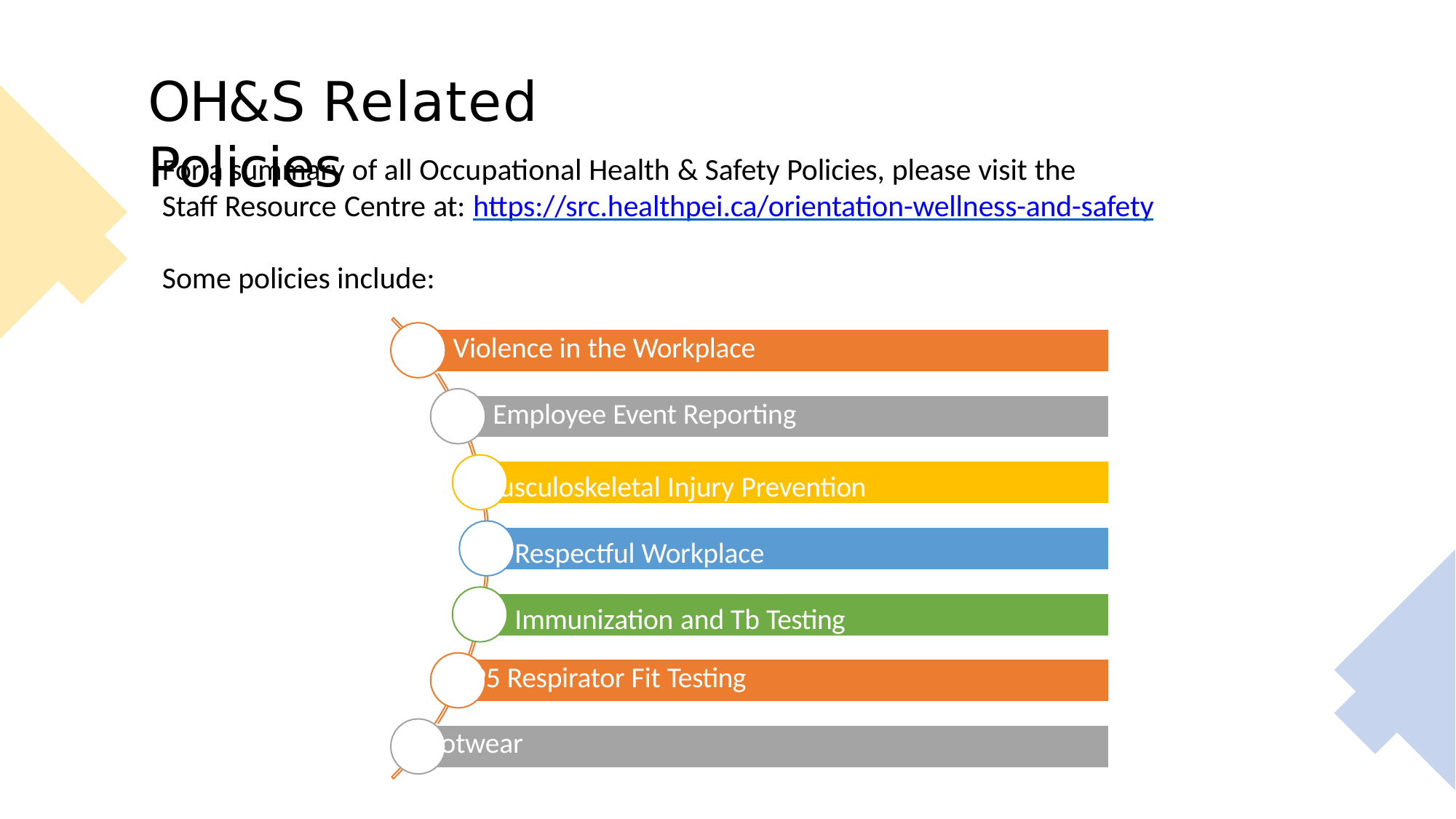

# OH&S Related Policies

For a summary of all Occupational Health & Safety Policies, please visit the
Staff Resource Centre at: https://src.healthpei.ca/orientation-wellness-and-safety

Some policies include:
Violence in the Workplace  Employee Event Reporting
Musculoskeletal Injury Prevention  Respectful Workplace  Immunization and Tb Testing
N95 Respirator Fit Testing

Footwear